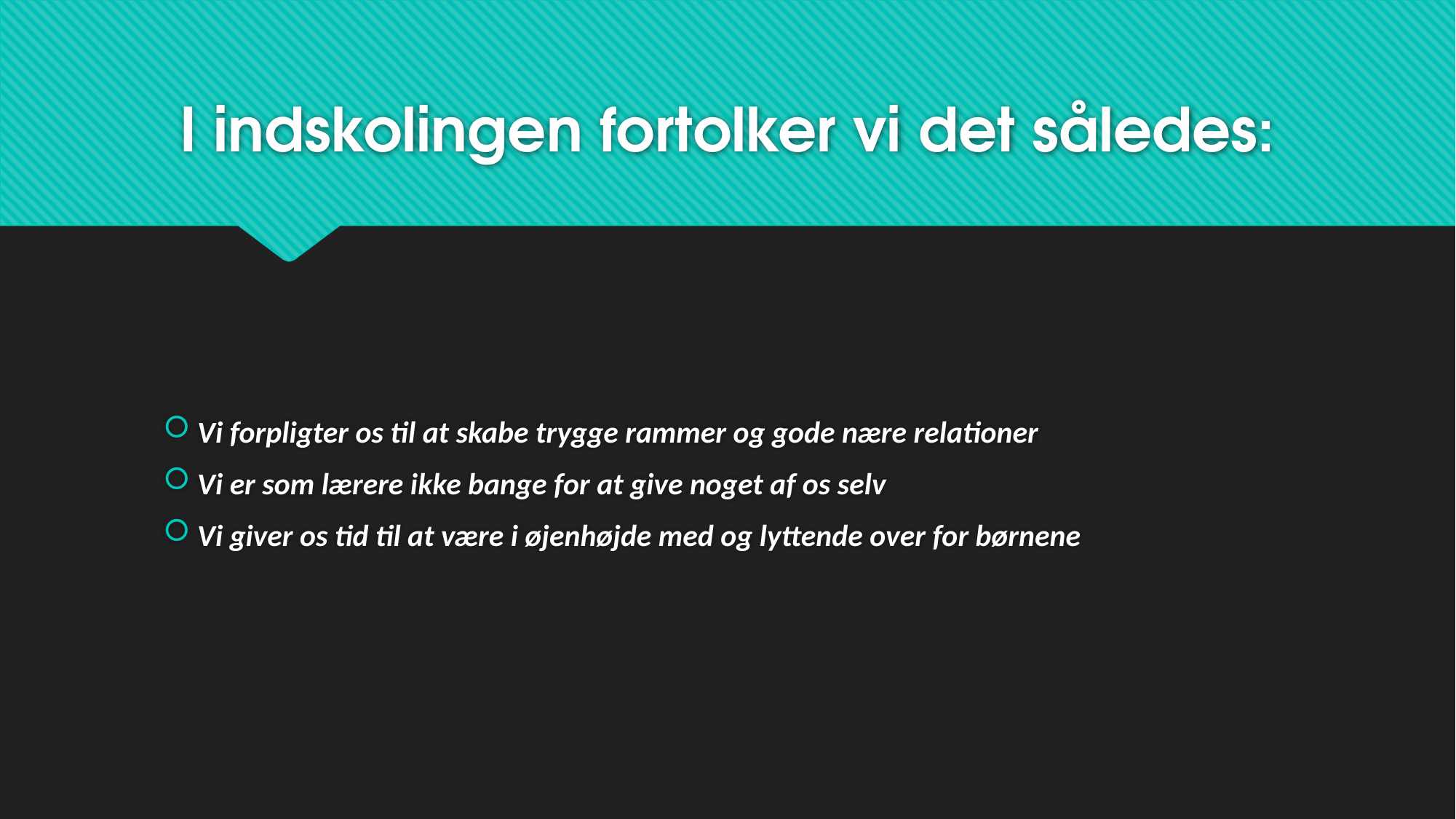

# I indskolingen fortolker vi det således:
Vi forpligter os til at skabe trygge rammer og gode nære relationer
Vi er som lærere ikke bange for at give noget af os selv
Vi giver os tid til at være i øjenhøjde med og lyttende over for børnene